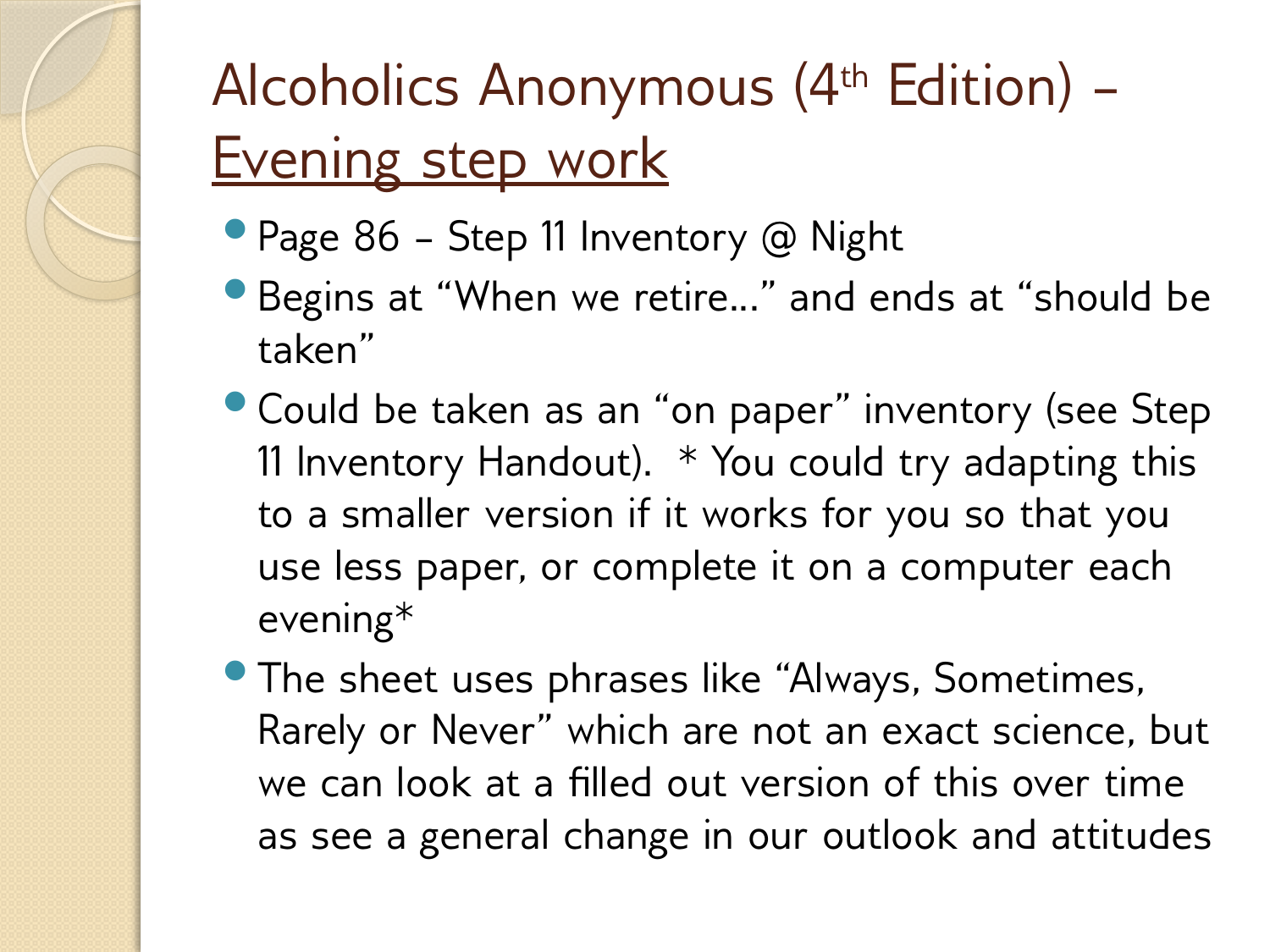

# Alcoholics Anonymous (4th Edition) – Evening step work
Page 86 – Step 11 Inventory @ Night
Begins at “When we retire...” and ends at “should be taken”
Could be taken as an “on paper” inventory (see Step 11 Inventory Handout).  * You could try adapting this to a smaller version if it works for you so that you use less paper, or complete it on a computer each evening*
The sheet uses phrases like “Always, Sometimes, Rarely or Never” which are not an exact science, but we can look at a filled out version of this over time as see a general change in our outlook and attitudes